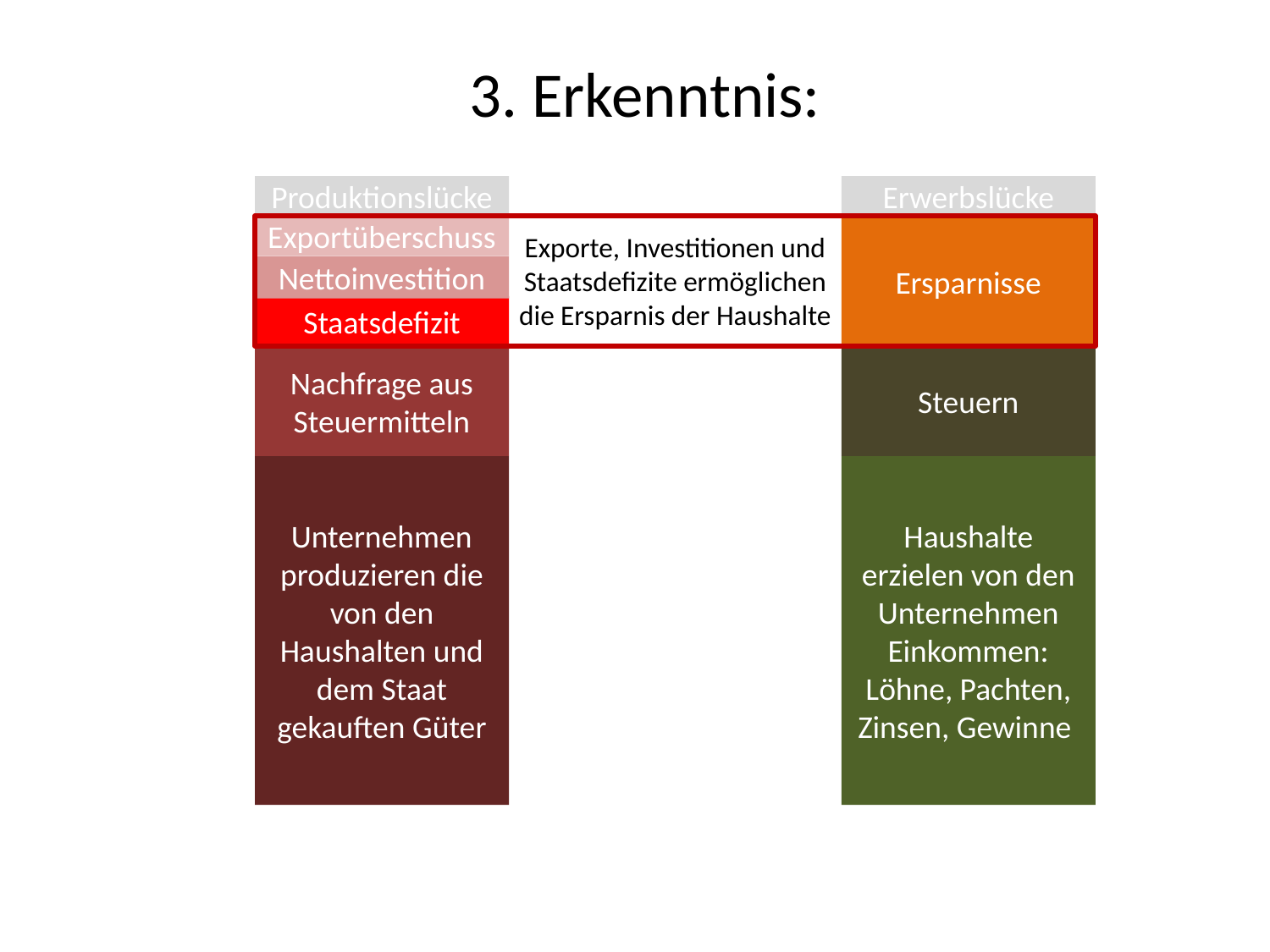

# 3. Erkenntnis:
Produktionslücke
Erwerbslücke

Exportüberschuss
Ersparnisse
Exporte, Investitionen und Staatsdefizite ermöglichen die Ersparnis der Haushalte
Nettoinvestition
Staatsdefizit
Nachfrage aus Steuermitteln
Steuern
Unternehmen produzieren die von den Haushalten und dem Staat gekauften Güter
Haushalte erzielen von den Unternehmen Einkommen: Löhne, Pachten, Zinsen, Gewinne